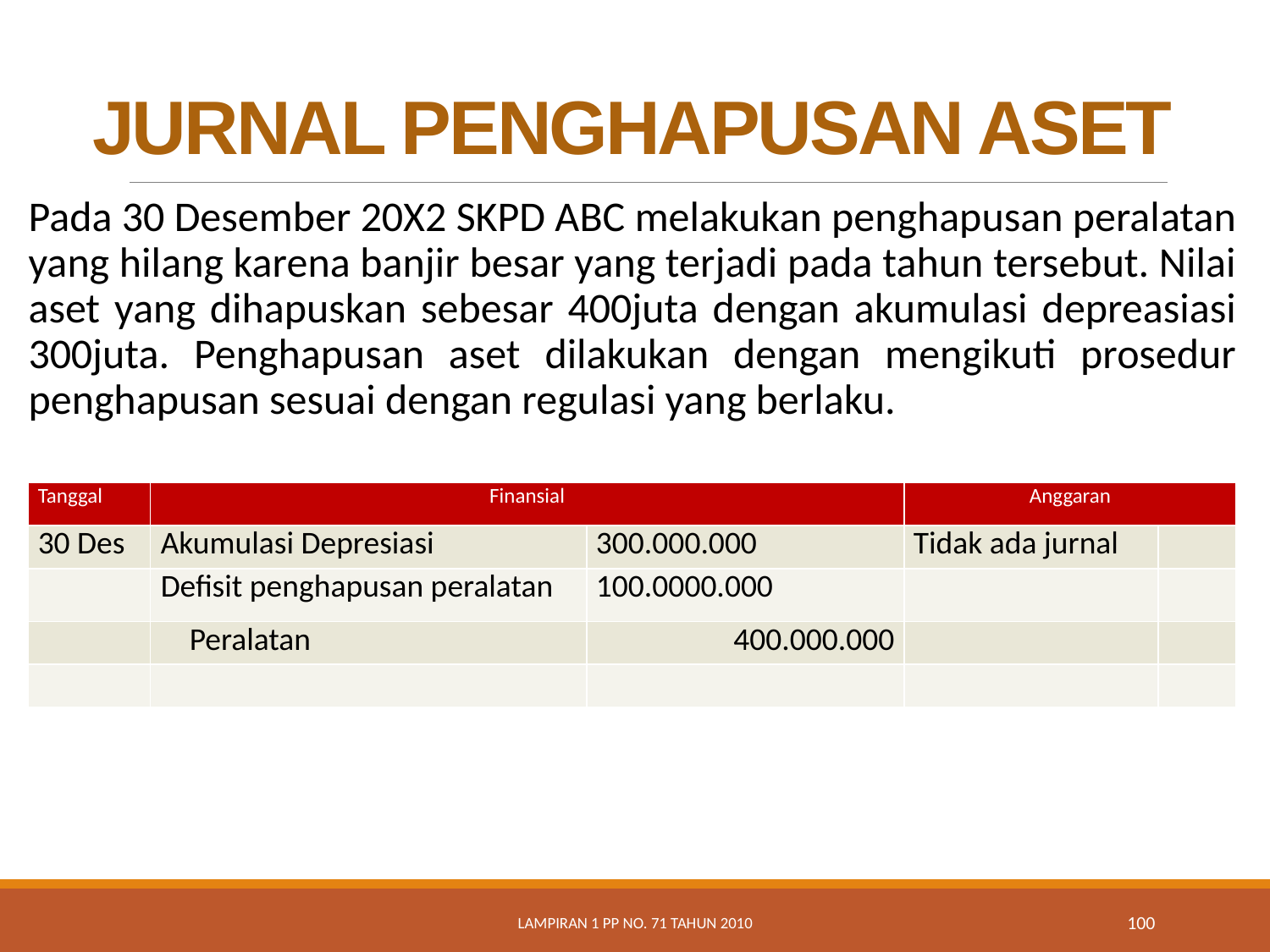

# JURNAL PENGHAPUSAN ASET
Pada 30 Desember 20X2 SKPD ABC melakukan penghapusan peralatan yang hilang karena banjir besar yang terjadi pada tahun tersebut. Nilai aset yang dihapuskan sebesar 400juta dengan akumulasi depreasiasi 300juta. Penghapusan aset dilakukan dengan mengikuti prosedur penghapusan sesuai dengan regulasi yang berlaku.
| Tanggal | Finansial |  | Anggaran |  |
| --- | --- | --- | --- | --- |
| 30 Des | Akumulasi Depresiasi | 300.000.000 | Tidak ada jurnal |  |
|  | Defisit penghapusan peralatan | 100.0000.000 |  |  |
|  | Peralatan | 400.000.000 |  |  |
|  |  |  |  |  |
Lampiran 1 PP No. 71 Tahun 2010
100